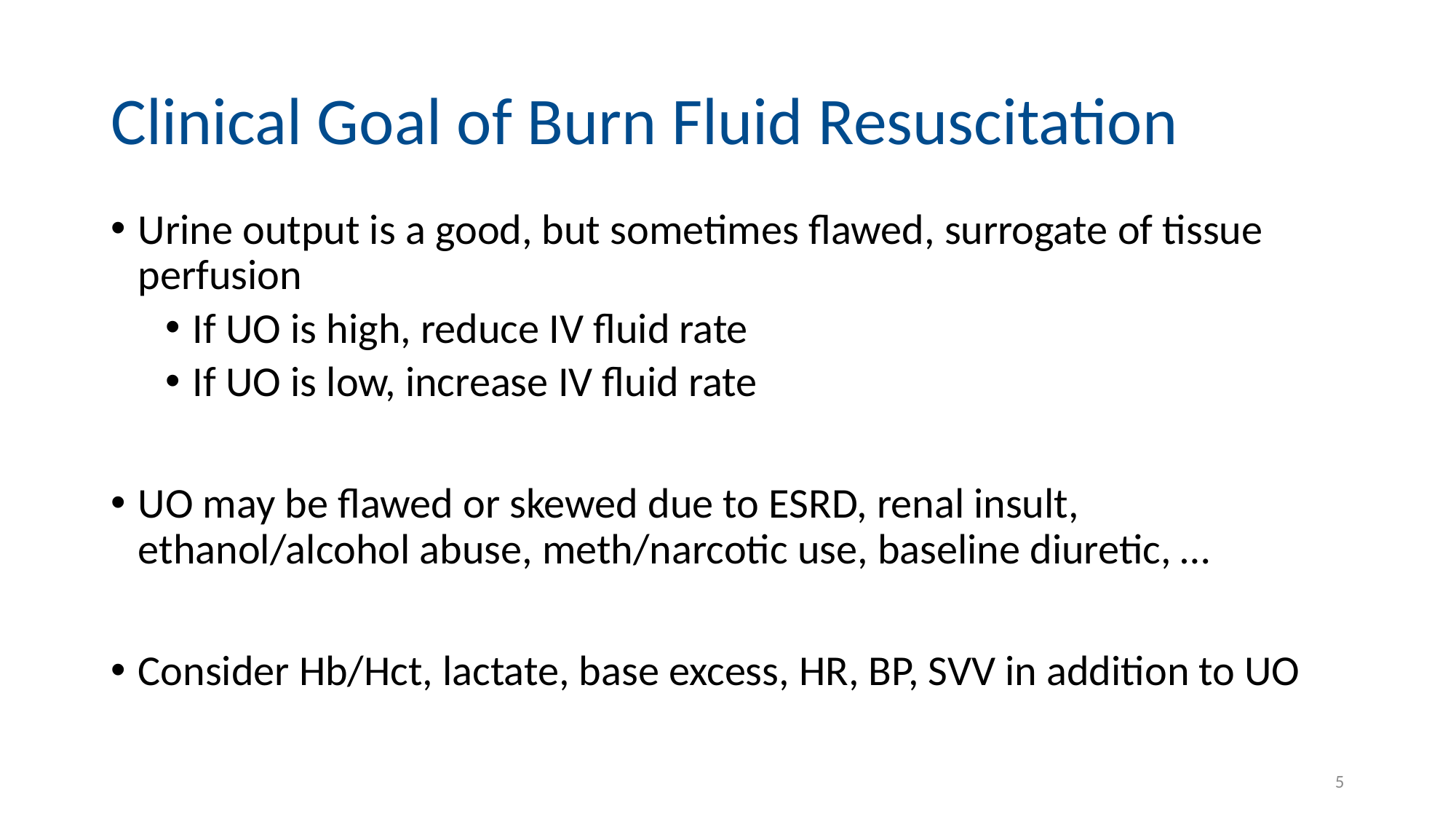

# Clinical Goal of Burn Fluid Resuscitation
Urine output is a good, but sometimes flawed, surrogate of tissue perfusion
If UO is high, reduce IV fluid rate
If UO is low, increase IV fluid rate

UO may be flawed or skewed due to ESRD, renal insult, ethanol/alcohol abuse, meth/narcotic use, baseline diuretic, …

Consider Hb/Hct, lactate, base excess, HR, BP, SVV in addition to UO

5